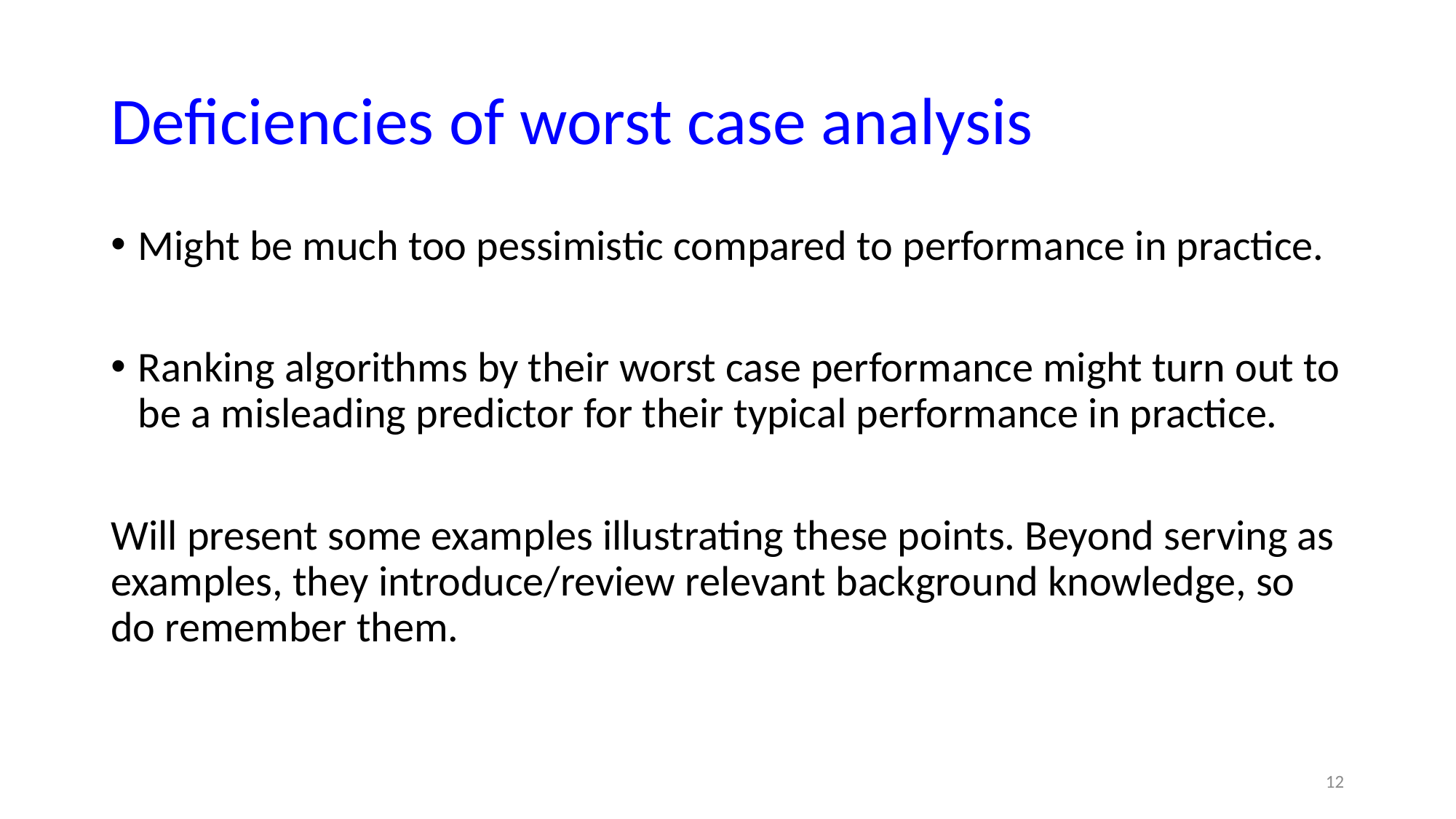

# Deficiencies of worst case analysis
Might be much too pessimistic compared to performance in practice.

Ranking algorithms by their worst case performance might turn out to be a misleading predictor for their typical performance in practice.

Will present some examples illustrating these points. Beyond serving as examples, they introduce/review relevant background knowledge, so do remember them.
12